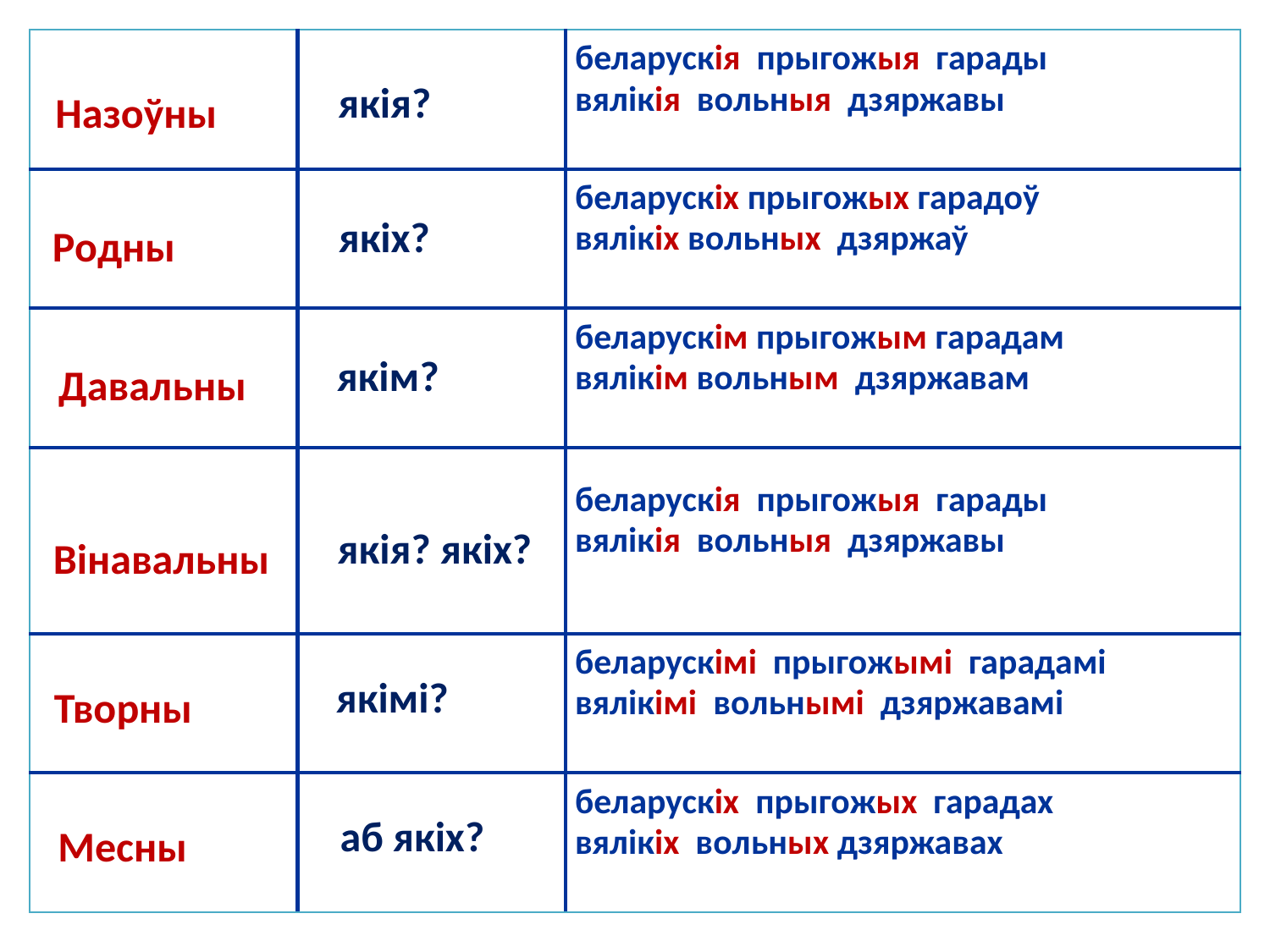

|  |  | беларускія прыгожыя гарады вялікія вольныя дзяржавы |
| --- | --- | --- |
|  |  | беларускіх прыгожых гарадоў вялікіх вольных дзяржаў |
|  |  | беларускім прыгожым гарадам вялікім вольным дзяржавам |
|  |  | беларускія прыгожыя гарады вялікія вольныя дзяржавы |
|  |  | беларускімі прыгожымі гарадамі вялікімі вольнымі дзяржавамі |
|  |  | беларускіх прыгожых гарадах вялікіх вольных дзяржавах |
якія?
Назоўны
якіх?
Родны
якім?
Давальны
якія? якіх?
Вінавальны
якімі?
Творны
аб якіх?
Месны